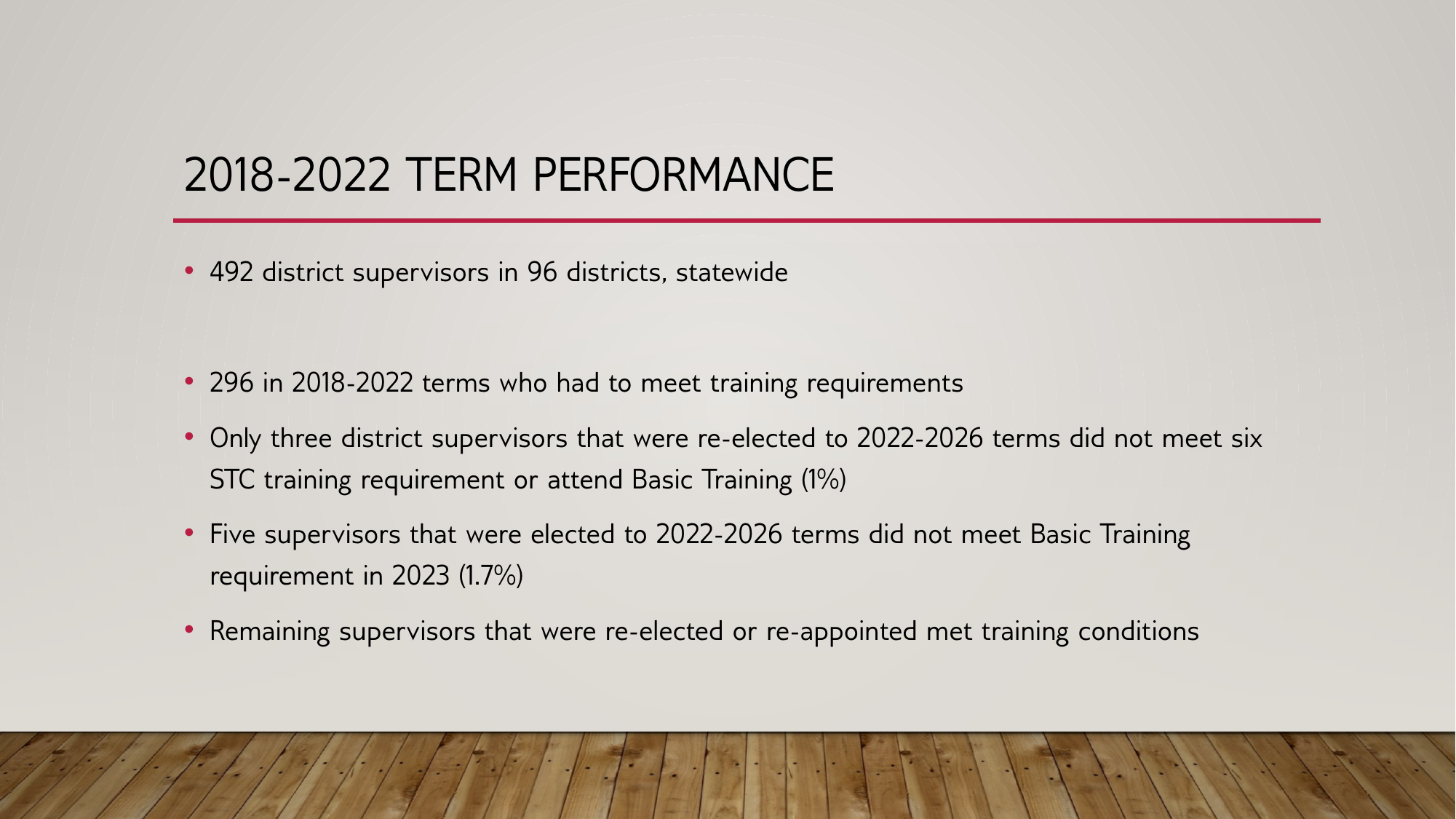

# 2018-2022 term performance
492 district supervisors in 96 districts, statewide

296 in 2018-2022 terms who had to meet training requirements
Only three district supervisors that were re-elected to 2022-2026 terms did not meet six STC training requirement or attend Basic Training (1%)
Five supervisors that were elected to 2022-2026 terms did not meet Basic Training requirement in 2023 (1.7%)
Remaining supervisors that were re-elected or re-appointed met training conditions